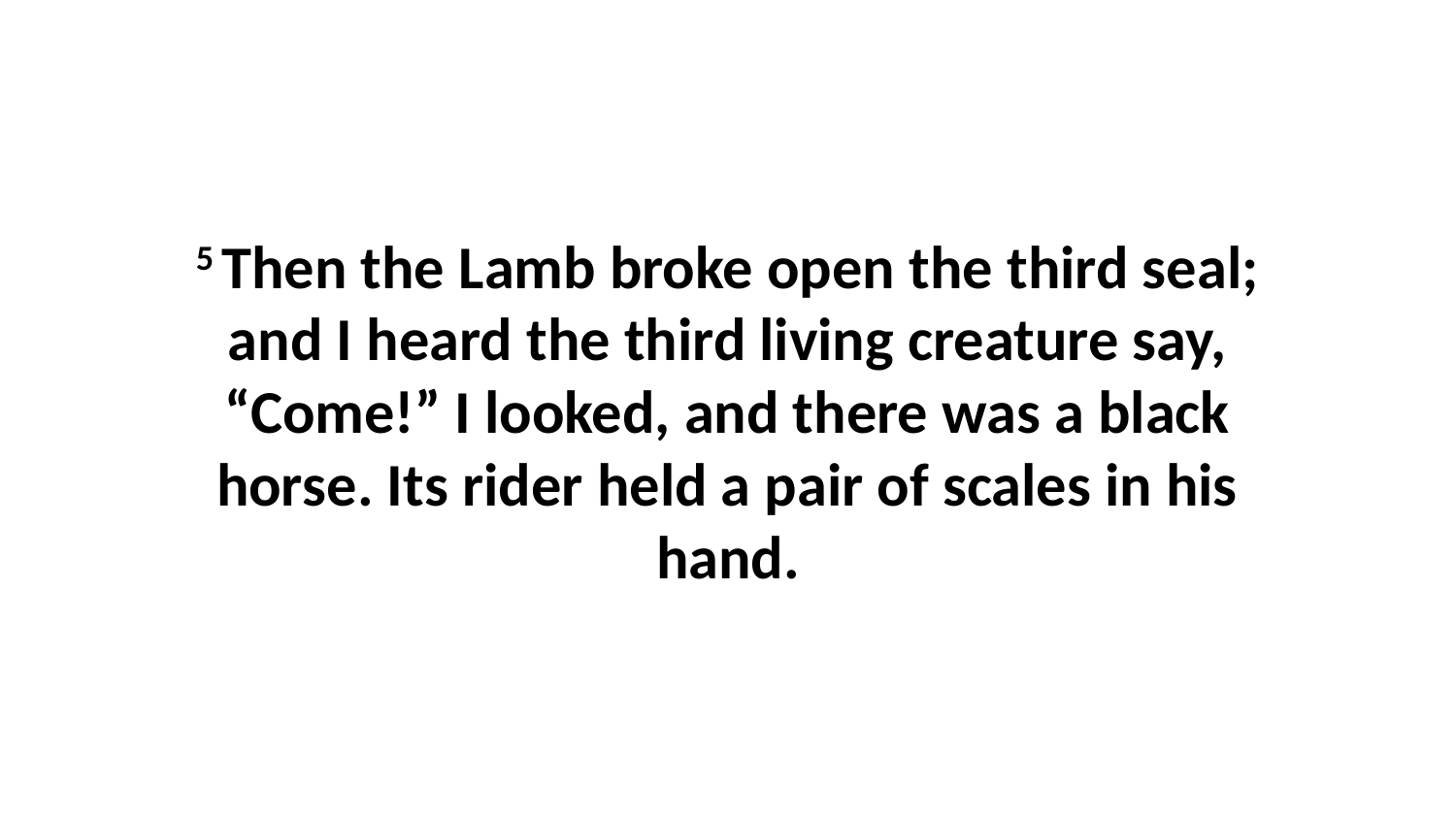

5 Then the Lamb broke open the third seal; and I heard the third living creature say, “Come!” I looked, and there was a black horse. Its rider held a pair of scales in his hand.